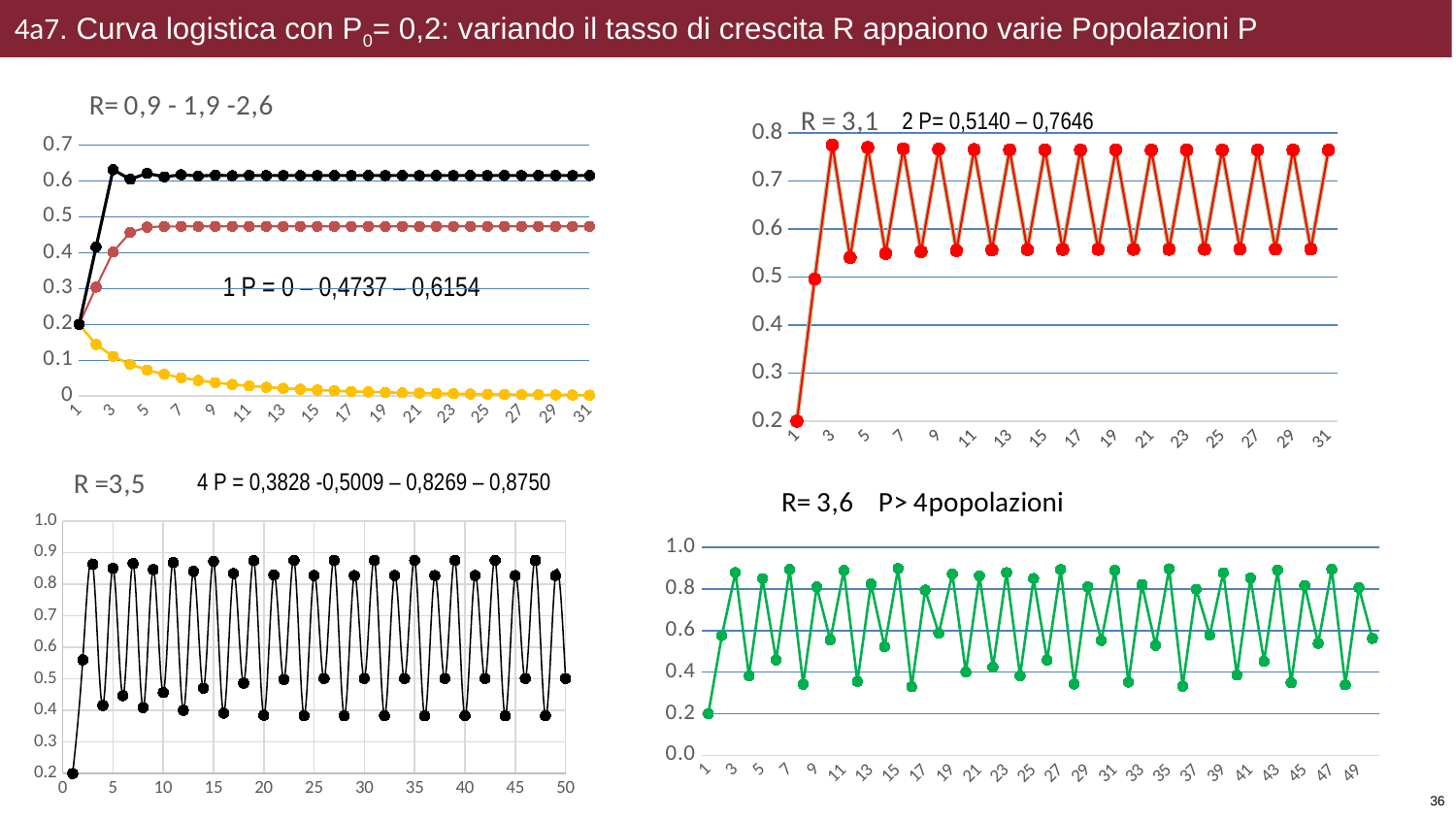

4a7. Curva logistica con P0= 0,2: variando il tasso di crescita R appaiono varie Popolazioni P

### Chart: R= 0,9 - 1,9 -2,6

| Category |  |  |  |
|---|---|---|---|
| 1 | 0.2 | 0.2 | 0.2 |
| 2 | 0.14400000000000002 | 0.30400000000000005 | 0.41600000000000004 |
| 3 | 0.11093760000000001 | 0.4020096000000001 | 0.6316544000000001 |
| 4 | 0.08876740401561602 | 0.456755974864896 | 0.604934509297664 |
| 5 | 0.07279897679994998 | 0.47144691315121756 | 0.621370746771992 |
| 6 | 0.06074935719914729 | 0.47345097033967115 | 0.6116997687528234 |
| 7 | 0.051352985519133934 | 0.47366078314578036 | 0.617560220317471 |
| 8 | 0.043844270757665 | 0.4736818667454621 | 0.6140669459571599 |
| 9 | 0.037729755611454203 | 0.4736839761377931 | 0.6161707027840165 |
| 10 | 0.03267559903765873 | 0.47368418708735915 | 0.614911356318136 |
| 11 | 0.02844711383867 | 0.473684208182419 | 0.6156679884917287 |
| 12 | 0.024874087997627775 | 0.473684210291926 | 0.615214382739521 |
| 13 | 0.02182983096952264 | 0.4736842105028768 | 0.615486679625873 |
| 14 | 0.019217960504428238 | 0.47368421052397186 | 0.6153233497553766 |
| 15 | 0.016963767448630627 | 0.4736842105260814 | 0.6154213650031176 |
| 16 | 0.015008398238321466 | 0.4736842105262923 | 0.6153625621021245 |
| 17 | 0.013304831598577274 | 0.47368421052631343 | 0.615397846089607 |
| 18 | 0.011815031749239696 | 0.4736842105263155 | 0.6153766765064864 |
| 19 | 0.010507893096603738 | 0.4736842105263157 | 0.6153893785476258 |
| 20 | 0.009357729551346677 | 0.47368421052631576 | 0.6153817574278211 |
| 21 | 0.008343146204091477 | 0.4736842105263158 | 0.6153863301374554 |
| 22 | 0.0074461843039577685 | 0.47368421052631576 | 0.6153835865252665 |
| 23 | 0.006651664778942336 | 0.4736842105263158 | 0.6153852326974725 |
| 24 | 0.005946678121149822 | 0.47368421052631576 | 0.6153842449959104 |
| 25 | 0.005320183626425935 | 0.4736842105263158 | 0.6153848376174818 |
| 26 | 0.0047626913453463395 | 0.47368421052631576 | 0.6153844820447673 |
| 27 | 0.004266007304845772 | 0.4736842105263158 | 0.6153846953884781 |
| 28 | 0.0038230276378686976 | 0.47368421052631576 | 0.6153845673822812 |
| 29 | 0.003427570887793911 | 0.4736842105263158 | 0.6153846441860099 |
| 30 | 0.003074240381042753 | 0.47368421052631576 | 0.6153845981037765 |
| 31 | 0.0027583104844100875 | 0.4736842105263158 | 0.6153846257531179 |

### Chart: R = 3,1

| Category |  |  |
|---|---|---|
| 1 | 0.2 | 0.2 |
| 2 | 0.4960000000000001 | 0.4960000000000001 |
| 3 | 0.7749504 | 0.7749504 |
| 4 | 0.540647060373504 | 0.540647060373504 |
| 5 | 0.7698782310972774 | 0.7698782310972774 |
| 6 | 0.5492137951773941 | 0.5492137951773941 |
| 7 | 0.7674918073291362 | 0.7674918073291362 |
| 8 | 0.5531892123365559 | 0.5531892123365559 |
| 9 | 0.766229813842152 | 0.766229813842152 |
| 10 | 0.5552772272868766 | 0.5552772272868766 |
| 11 | 0.7655277272447725 | 0.7655277272447725 |
| 12 | 0.5564345807990997 | 0.5564345807990997 |
| 13 | 0.7651269280790927 | 0.7651269280790927 |
| 14 | 0.5570939072227653 | 0.5570939072227653 |
| 15 | 0.7648948858499187 | 0.7648948858499187 |
| 16 | 0.5574751682967315 | 0.5574751682967315 |
| 17 | 0.7647594755907134 | 0.7647594755907134 |
| 18 | 0.5576975022632843 | 0.5576975022632843 |
| 19 | 0.7646800945209927 | 0.7646800945209927 |
| 20 | 0.5578277874495109 | 0.5578277874495109 |
| 21 | 0.764633435695952 | 0.764633435695952 |
| 22 | 0.557904348606445 | 0.557904348606445 |
| 23 | 0.7646059678786362 | 0.7646059678786362 |
| 24 | 0.5579494134653314 | 0.5579494134653314 |
| 25 | 0.7645897829849746 | 0.7645897829849746 |
| 26 | 0.5579759648938886 | 0.5579759648938886 |
| 27 | 0.7645802412333301 | 0.7645802412333301 |
| 28 | 0.5579916174416298 | 0.5579916174416298 |
| 29 | 0.7645746141501614 | 0.7645746141501614 |
| 30 | 0.5580008479966091 | 0.5580008479966091 |
| 31 | 0.7645712950581902 | 0.7645712950581902 |
2 P= 0,5140 – 0,7646
1 P = 0 – 0,4737 – 0,6154

### Chart: R =3,5

| Category |  |
|---|---|
4 P = 0,3828 -0,5009 – 0,8269 – 0,8750

### Chart: R= 3,6    P> 4popolazioni

| Category |  |
|---|---|
36